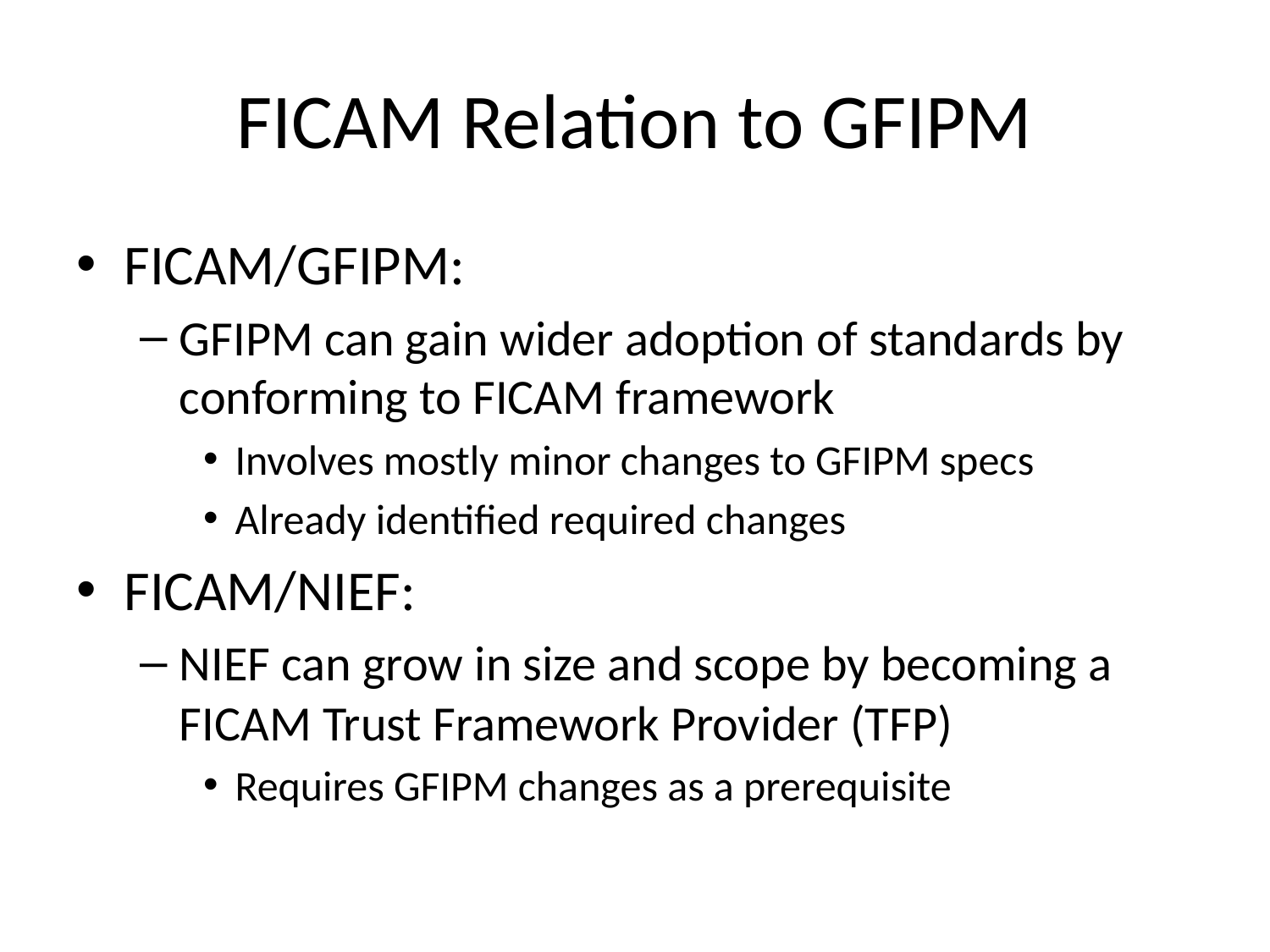

# FICAM Relation to GFIPM
FICAM/GFIPM:
GFIPM can gain wider adoption of standards by conforming to FICAM framework
Involves mostly minor changes to GFIPM specs
Already identified required changes
FICAM/NIEF:
NIEF can grow in size and scope by becoming a FICAM Trust Framework Provider (TFP)
Requires GFIPM changes as a prerequisite